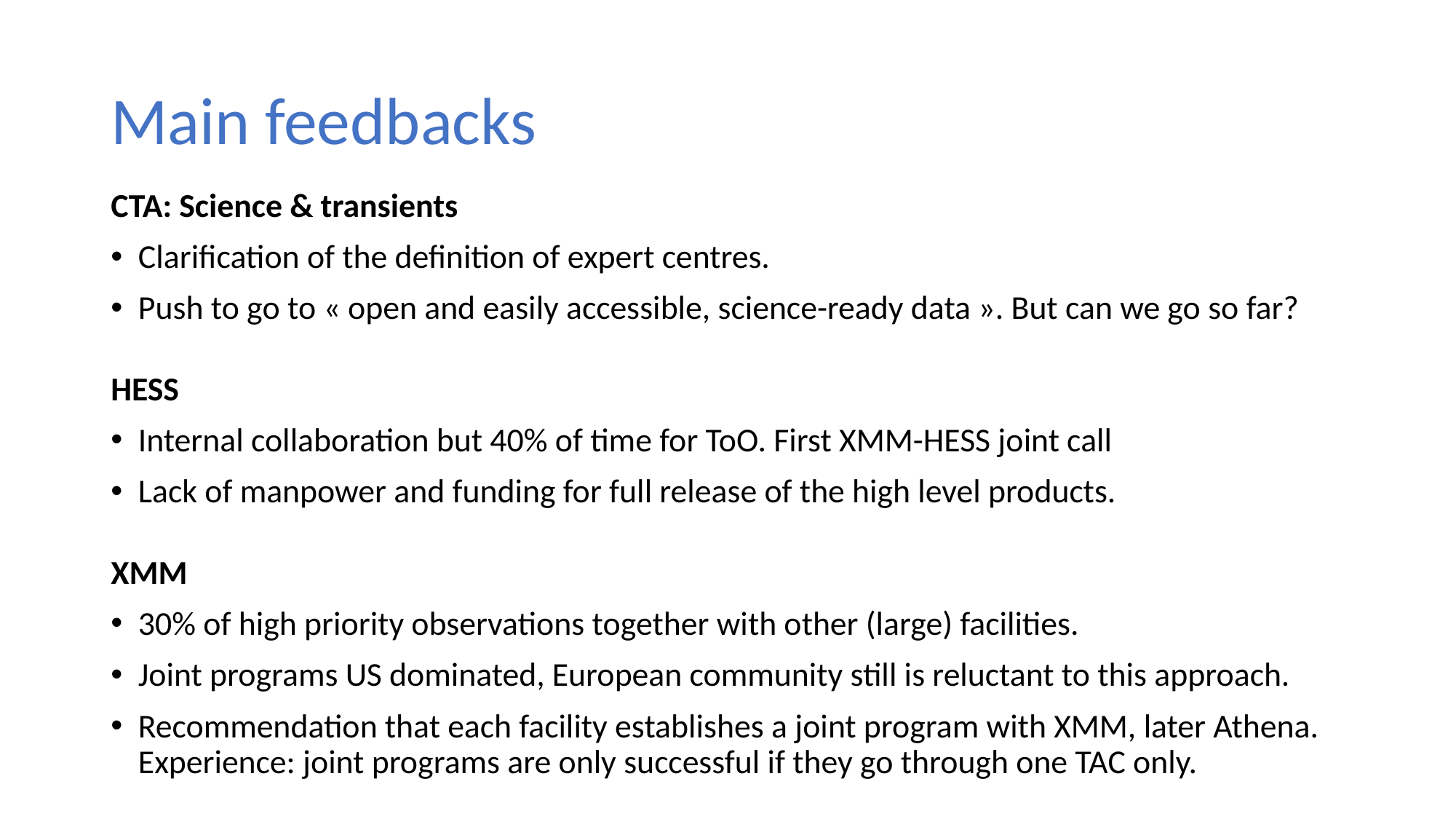

# Main feedbacks
CTA: Science & transients
Clarification of the definition of expert centres.
Push to go to « open and easily accessible, science-ready data ». But can we go so far?

HESS
Internal collaboration but 40% of time for ToO. First XMM-HESS joint call
Lack of manpower and funding for full release of the high level products.

XMM
30% of high priority observations together with other (large) facilities.
Joint programs US dominated, European community still is reluctant to this approach.
Recommendation that each facility establishes a joint program with XMM, later Athena. Experience: joint programs are only successful if they go through one TAC only.